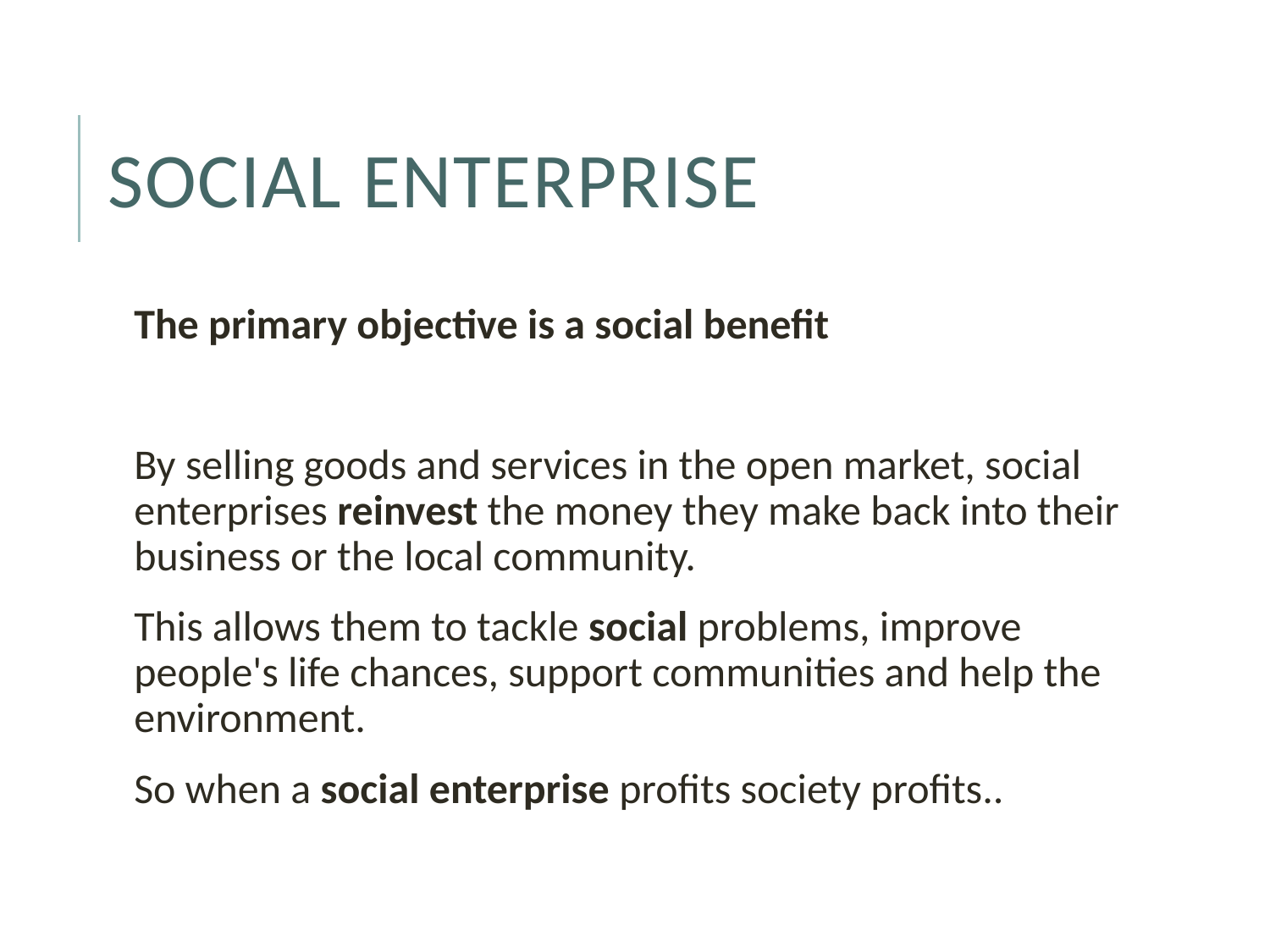

# Social enterprise
The primary objective is a social benefit

By selling goods and services in the open market, social enterprises reinvest the money they make back into their business or the local community.
This allows them to tackle social problems, improve people's life chances, support communities and help the environment.
So when a social enterprise profits society profits..